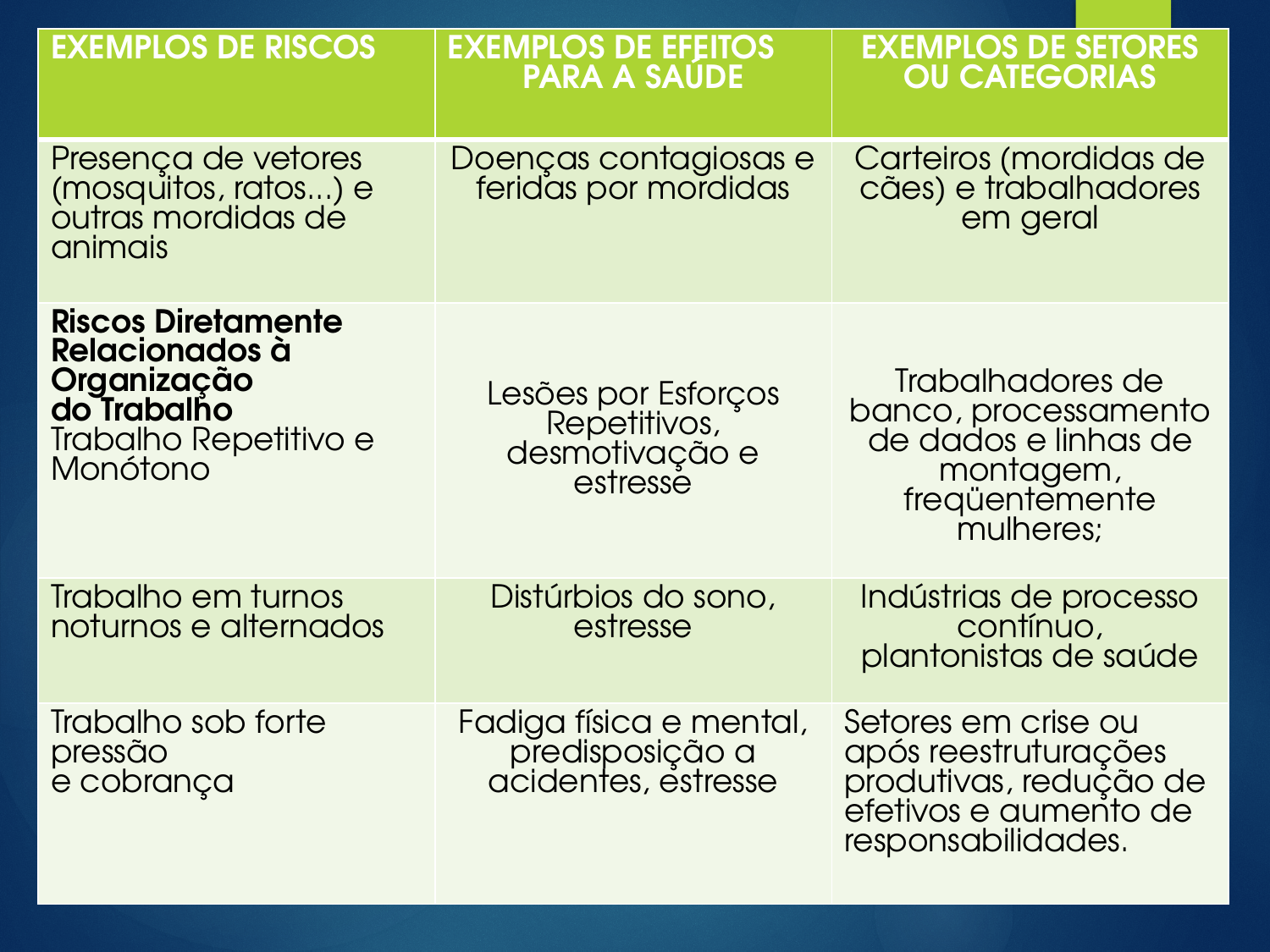

| EXEMPLOS DE RISCOS | EXEMPLOS DE EFEITOS PARA A SAÚDE | EXEMPLOS DE SETORES OU CATEGORIAS |
| --- | --- | --- |
| Presença de vetores (mosquitos, ratos...) e outras mordidas de animais | Doenças contagiosas e feridas por mordidas | Carteiros (mordidas de cães) e trabalhadores em geral |
| Riscos Diretamente Relacionados à Organização do Trabalho Trabalho Repetitivo e Monótono | Lesões por Esforços Repetitivos, desmotivação e estresse | Trabalhadores de banco, processamento de dados e linhas de montagem, freqüentemente mulheres; |
| Trabalho em turnos noturnos e alternados | Distúrbios do sono, estresse | Indústrias de processo contínuo, plantonistas de saúde |
| Trabalho sob forte pressão e cobrança | Fadiga física e mental, predisposição a acidentes, estresse | Setores em crise ou após reestruturações produtivas, redução de efetivos e aumento de responsabilidades. |
#